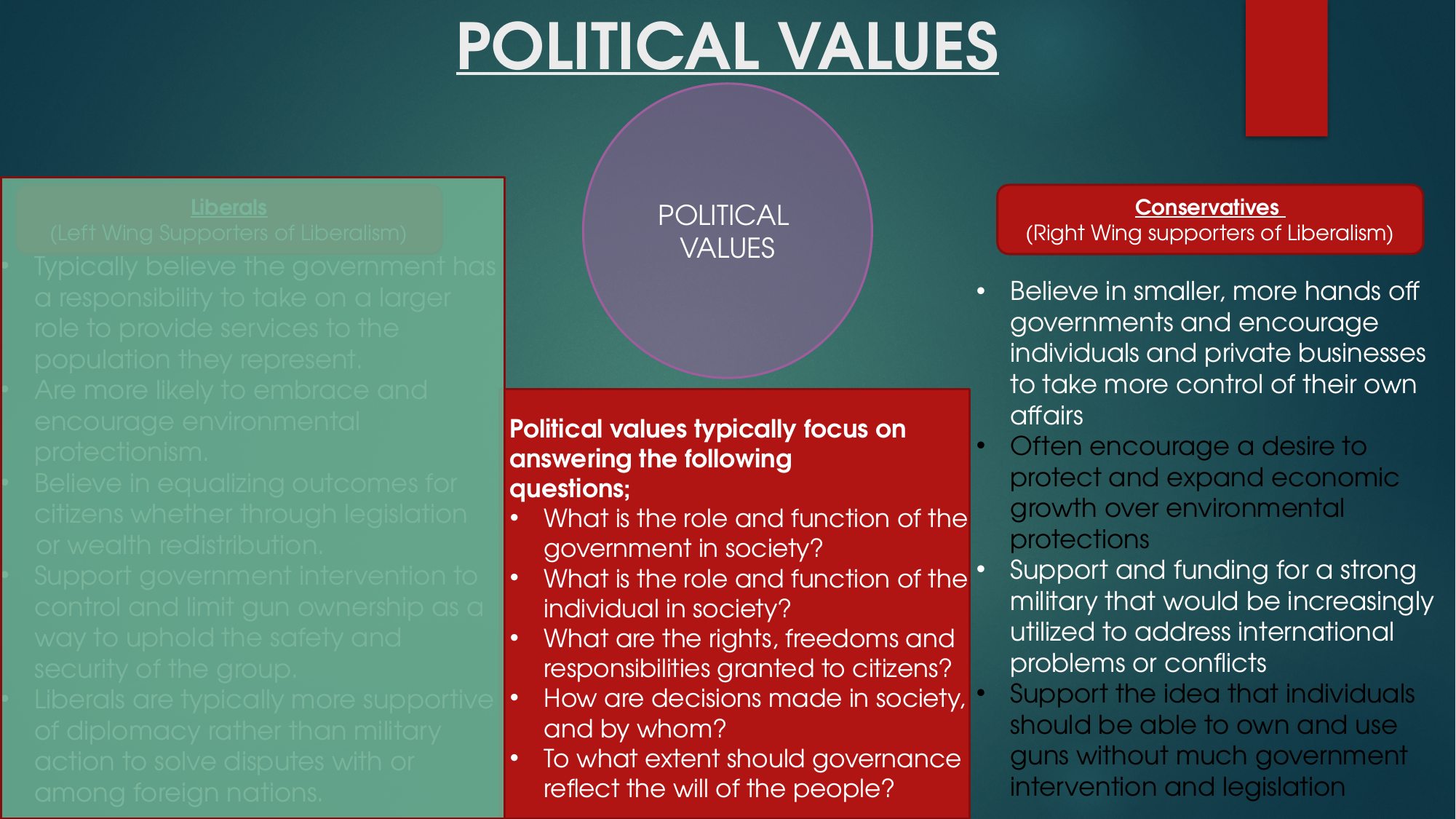

# POLITICAL VALUES
POLITICAL
VALUES

Liberals
(Left Wing Supporters of Liberalism)
Conservatives
(Right Wing supporters of Liberalism)
Typically believe the government has a responsibility to take on a larger role to provide services to the population they represent.
Are more likely to embrace and encourage environmental protectionism.
Believe in equalizing outcomes for citizens whether through legislation
     or wealth redistribution.
Support government intervention to control and limit gun ownership as a way to uphold the safety and security of the group.
Liberals are typically more supportive of diplomacy rather than military action to solve disputes with or among foreign nations.
Believe in smaller, more hands off governments and encourage individuals and private businesses  to take more control of their own affairs
Often encourage a desire to protect and expand economic growth over environmental protections
Support and funding for a strong military that would be increasingly utilized to address international problems or conflicts
Support the idea that individuals should be able to own and use guns without much government intervention and legislation

Political values typically focus on answering the following
questions;
What is the role and function of the government in society?
What is the role and function of the individual in society?
What are the rights, freedoms and responsibilities granted to citizens?
How are decisions made in society, and by whom?
To what extent should governance reflect the will of the people?